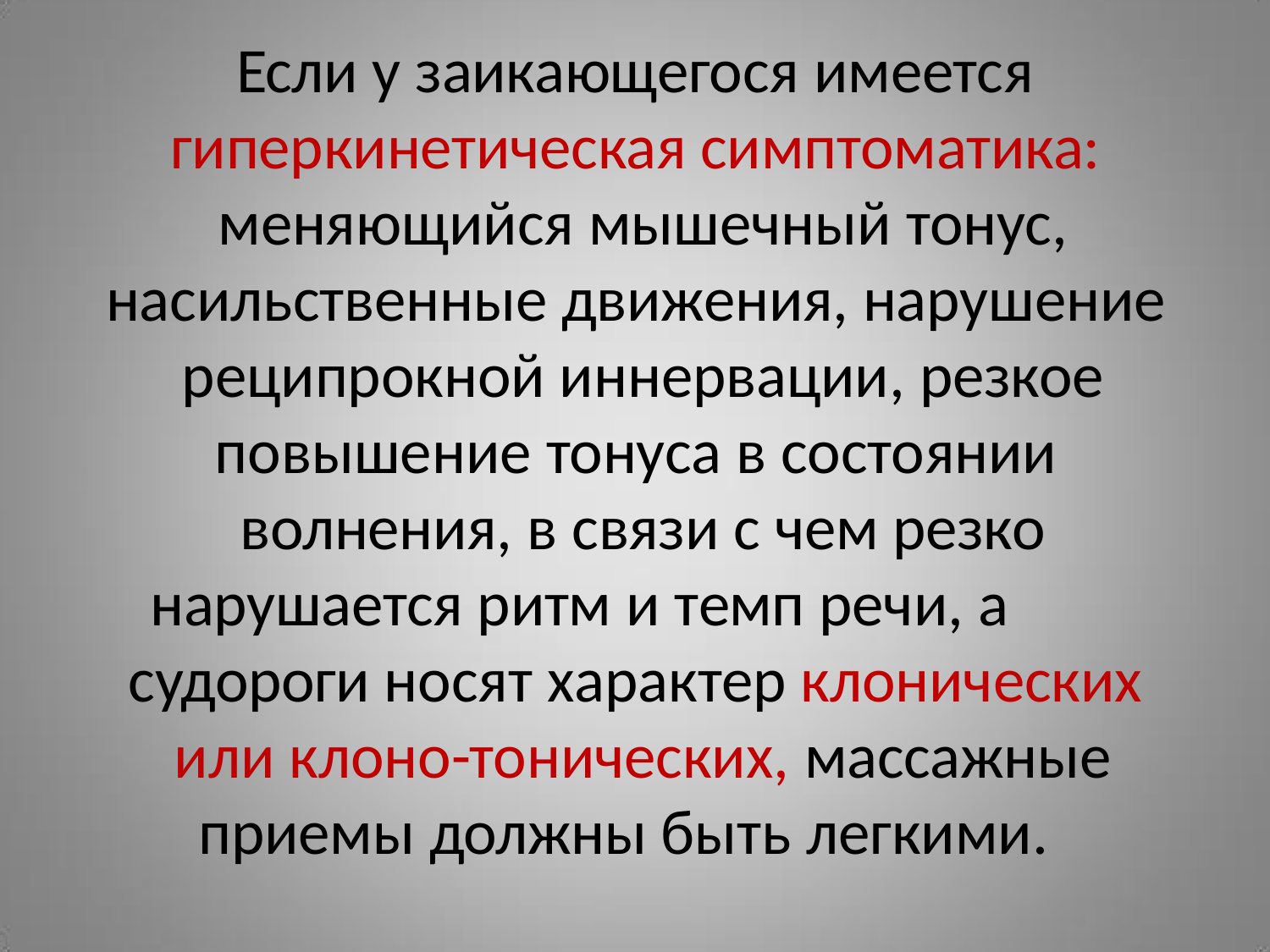

Если у заикающегося имеется
гиперкинетическая симптоматика:  меняющийся мышечный тонус,
насильственные движения, нарушение  реципрокной иннервации, резкое
повышение тонуса в состоянии  волнения, в связи с чем резко
нарушается ритм и темп речи, а
судороги носят характер клонических  или клоно-тонических, массажные
приемы должны быть легкими.